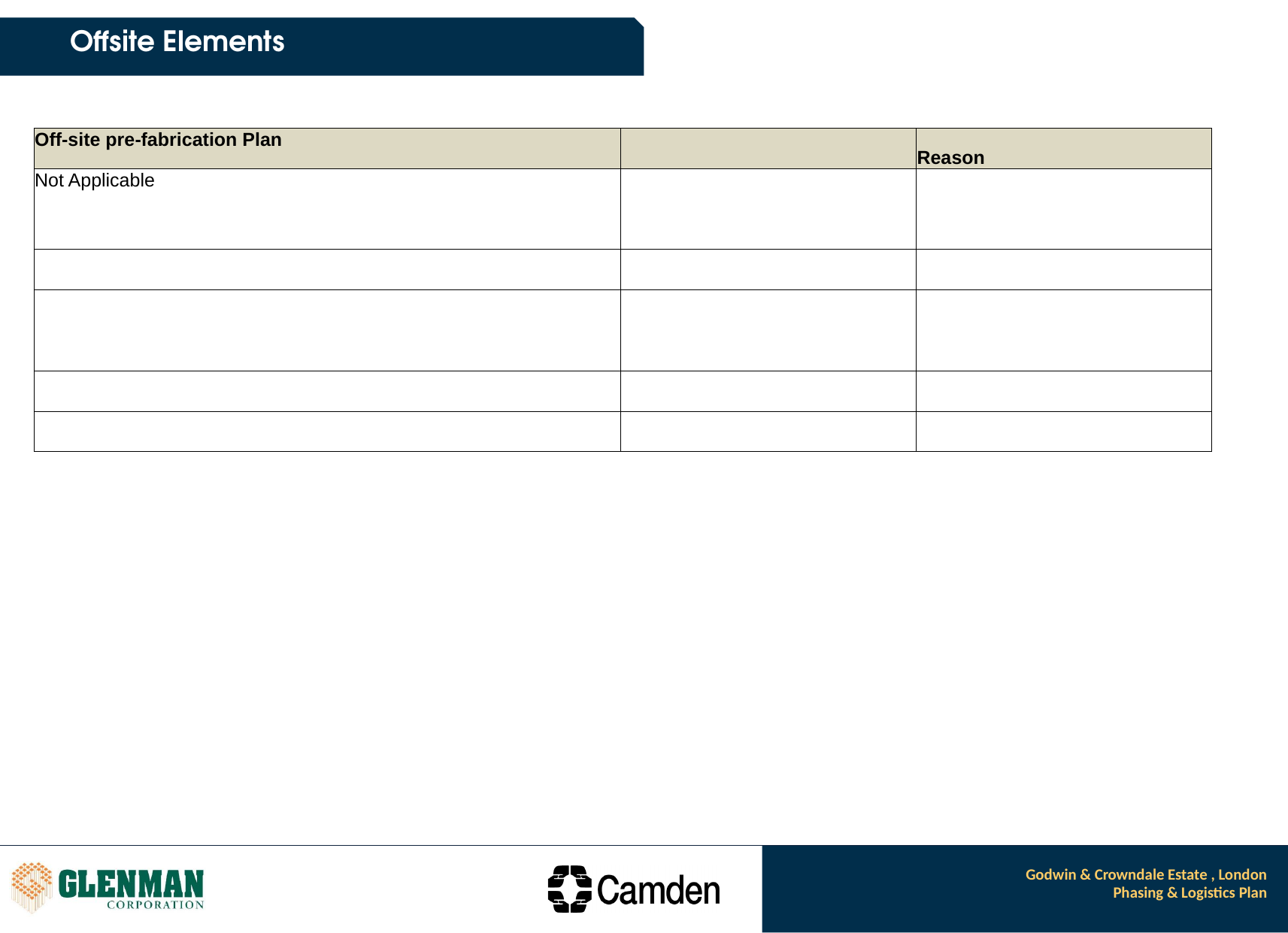

# Offsite Elements
| Off-site pre-fabrication Plan |  | Reason |
| --- | --- | --- |
| Not Applicable |  |  |
|  |  |  |
|  |  |  |
|  |  |  |
|  |  |  |
|  |  |  |